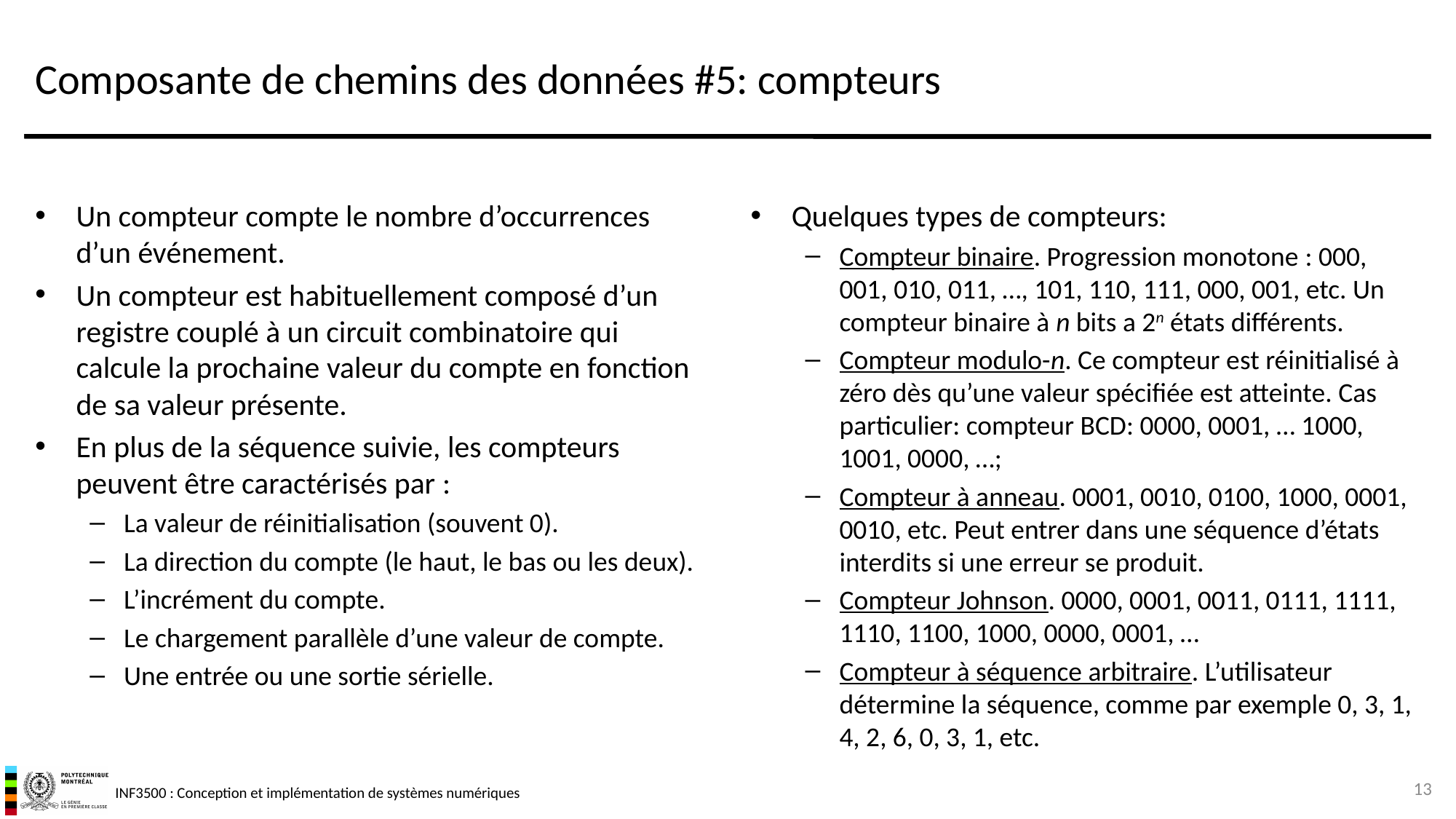

# Composante de chemins des données #5: compteurs
Un compteur compte le nombre d’occurrences d’un événement.
Un compteur est habituellement composé d’un registre couplé à un circuit combinatoire qui calcule la prochaine valeur du compte en fonction de sa valeur présente.
En plus de la séquence suivie, les compteurs peuvent être caractérisés par :
La valeur de réinitialisation (souvent 0).
La direction du compte (le haut, le bas ou les deux).
L’incrément du compte.
Le chargement parallèle d’une valeur de compte.
Une entrée ou une sortie sérielle.
Quelques types de compteurs:
Compteur binaire. Progression monotone : 000, 001, 010, 011, …, 101, 110, 111, 000, 001, etc. Un compteur binaire à n bits a 2n états différents.
Compteur modulo-n. Ce compteur est réinitialisé à zéro dès qu’une valeur spécifiée est atteinte. Cas particulier: compteur BCD: 0000, 0001, … 1000, 1001, 0000, …;
Compteur à anneau. 0001, 0010, 0100, 1000, 0001, 0010, etc. Peut entrer dans une séquence d’états interdits si une erreur se produit.
Compteur Johnson. 0000, 0001, 0011, 0111, 1111, 1110, 1100, 1000, 0000, 0001, …
Compteur à séquence arbitraire. L’utilisateur détermine la séquence, comme par exemple 0, 3, 1, 4, 2, 6, 0, 3, 1, etc.
13